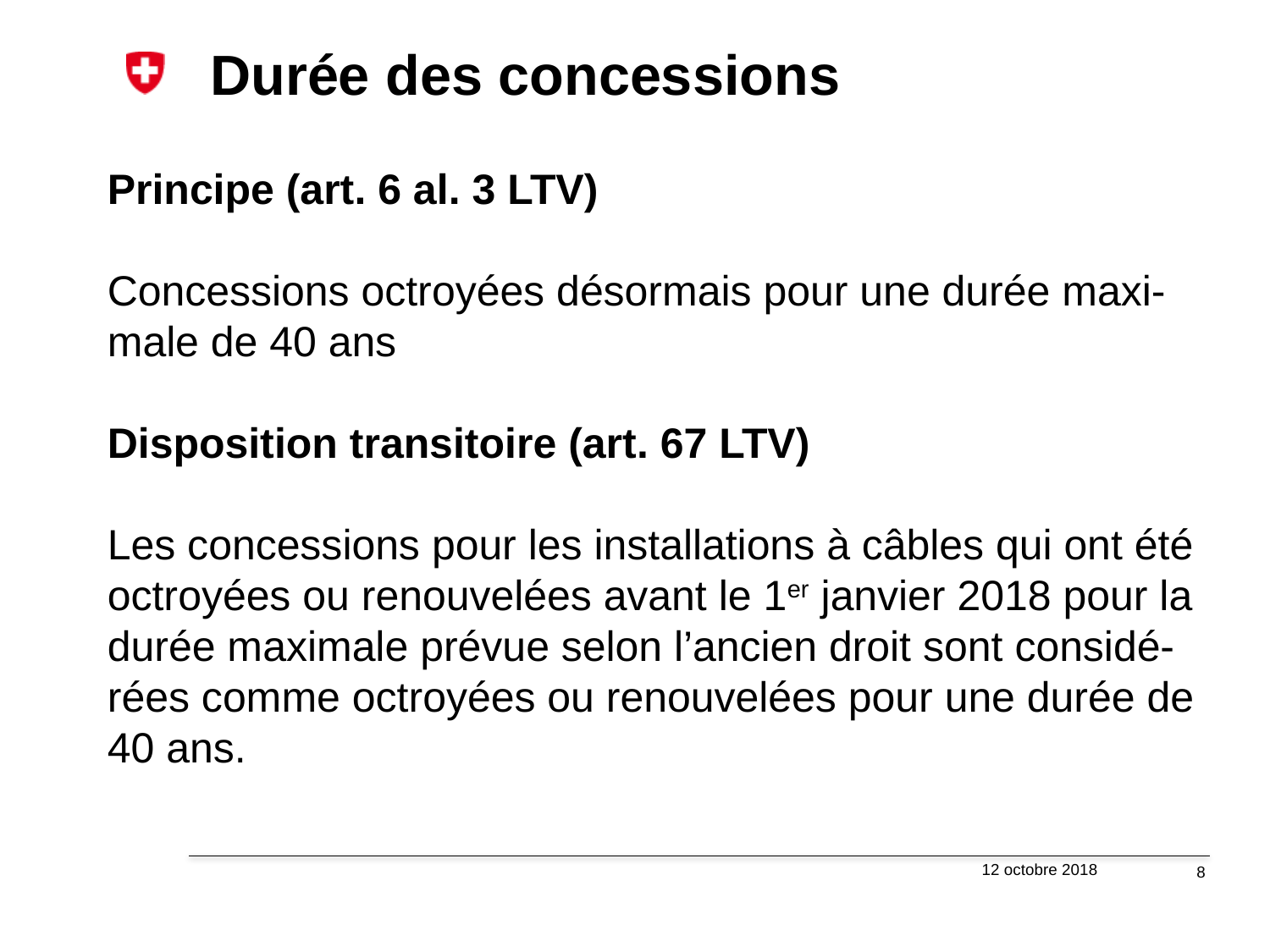

# Durée des concessions
Principe (art. 6 al. 3 LTV)

Concessions octroyées désormais pour une durée maxi-male de 40 ans

Disposition transitoire (art. 67 LTV)

Les concessions pour les installations à câbles qui ont été octroyées ou renouvelées avant le 1er janvier 2018 pour la durée maximale prévue selon l’ancien droit sont considé-rées comme octroyées ou renouvelées pour une durée de 40 ans.